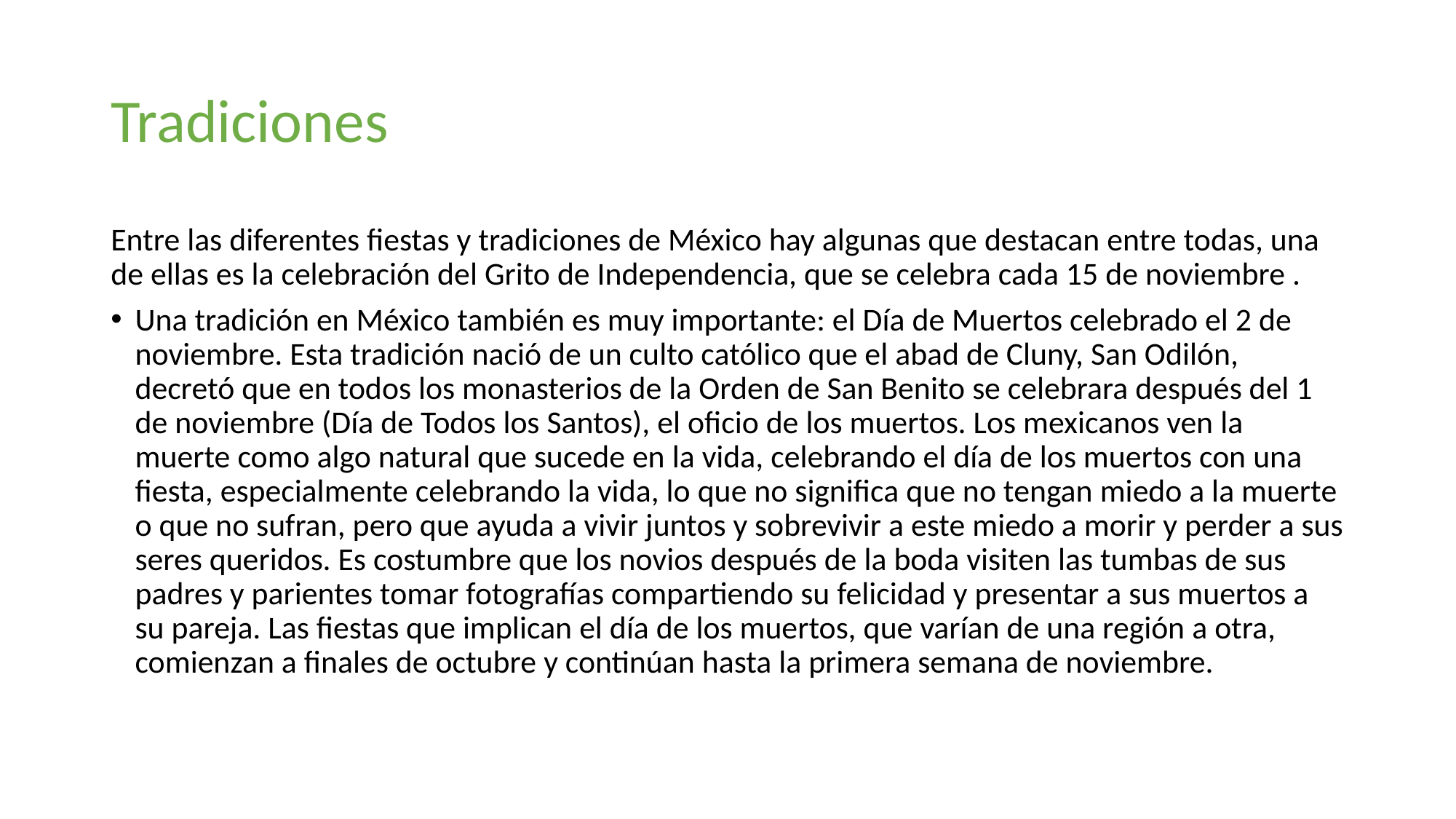

# Tradiciones
Entre las diferentes fiestas y tradiciones de México hay algunas que destacan entre todas, una de ellas es la celebración del Grito de Independencia, que se celebra cada 15 de noviembre .
Una tradición en México también es muy importante: el Día de Muertos celebrado el 2 de noviembre. Esta tradición nació de un culto católico que el abad de Cluny, San Odilón, decretó que en todos los monasterios de la Orden de San Benito se celebrara después del 1 de noviembre (Día de Todos los Santos), el oficio de los muertos. Los mexicanos ven la muerte como algo natural que sucede en la vida, celebrando el día de los muertos con una fiesta, especialmente celebrando la vida, lo que no significa que no tengan miedo a la muerte o que no sufran, pero que ayuda a vivir juntos y sobrevivir a este miedo a morir y perder a sus seres queridos. Es costumbre que los novios después de la boda visiten las tumbas de sus padres y parientes tomar fotografías compartiendo su felicidad y presentar a sus muertos a su pareja. Las fiestas que implican el día de los muertos, que varían de una región a otra, comienzan a finales de octubre y continúan hasta la primera semana de noviembre.